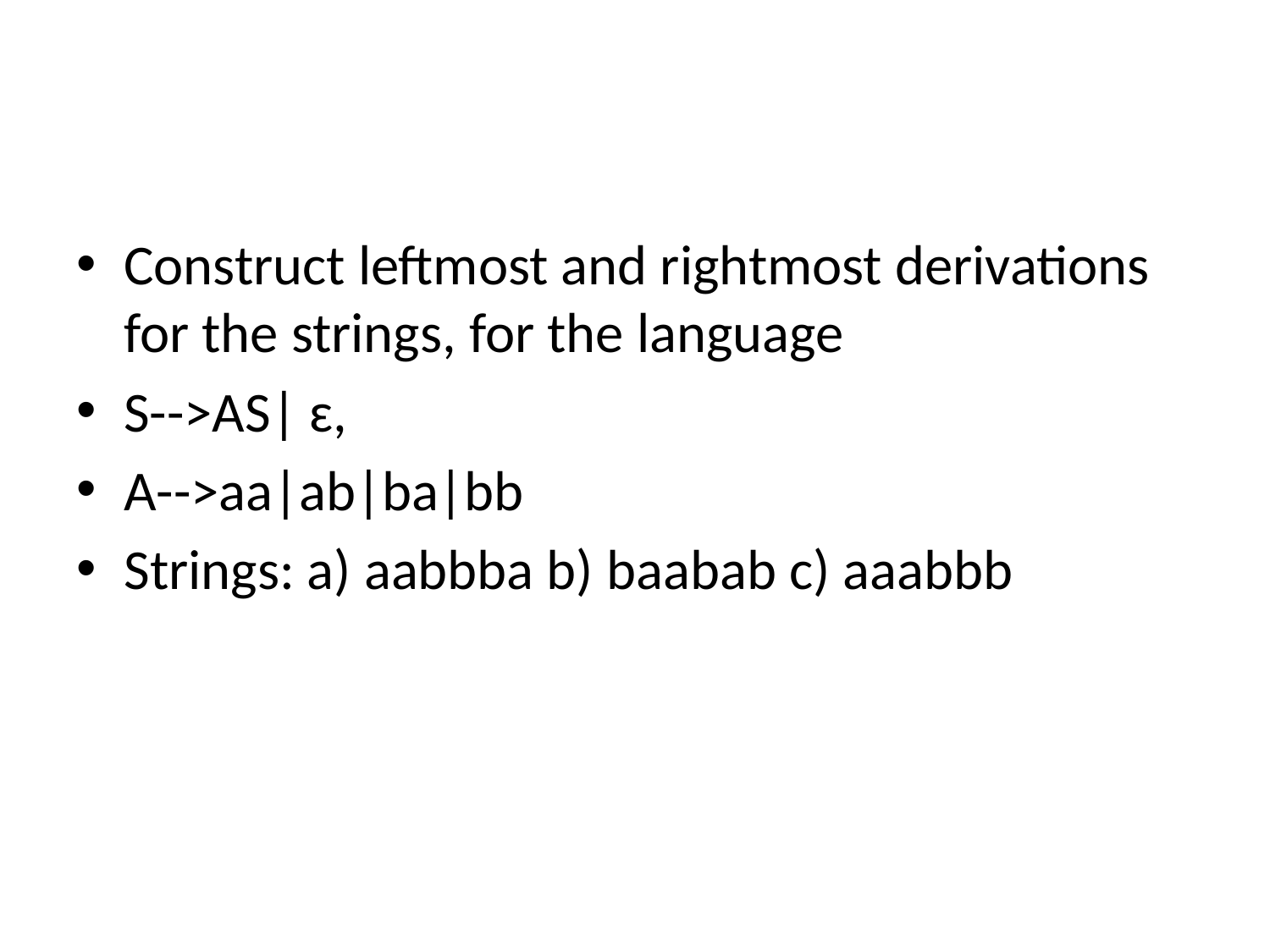

Construct leftmost and rightmost derivations for the strings, for the language
S-->AS| ɛ,
A-->aa|ab|ba|bb
Strings: a) aabbba b) baabab c) aaabbb